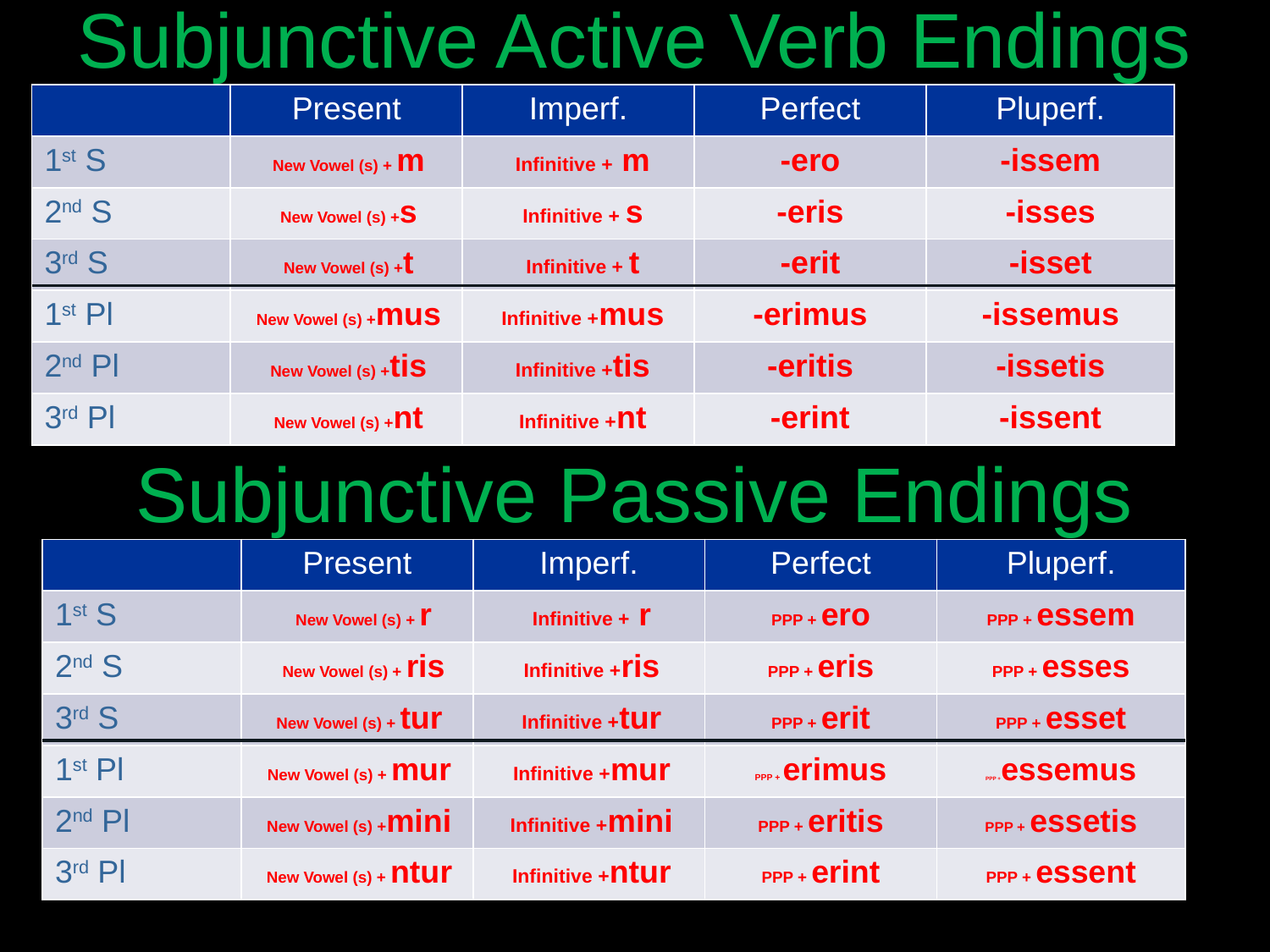

# Subjunctive Active Verb Endings
|  | Present | Imperf. | Perfect | Pluperf. |
| --- | --- | --- | --- | --- |
| 1st S | New Vowel (s) + m | Infinitive + m | -ero | -issem |
| 2nd S | New Vowel (s) +s | Infinitive + s | -eris | -isses |
| 3rd S | New Vowel (s) +t | Infinitive + t | -erit | -isset |
| 1st Pl | New Vowel (s) +mus | Infinitive +mus | -erimus | -issemus |
| 2nd Pl | New Vowel (s) +tis | Infinitive +tis | -eritis | -issetis |
| 3rd Pl | New Vowel (s) +nt | Infinitive +nt | -erint | -issent |
Subjunctive Passive Endings
|  | Present | Imperf. | Perfect | Pluperf. |
| --- | --- | --- | --- | --- |
| 1st S | New Vowel (s) + r | Infinitive + r | PPP + ero | PPP + essem |
| 2nd S | New Vowel (s) + ris | Infinitive +ris | PPP + eris | PPP + esses |
| 3rd S | New Vowel (s) + tur | Infinitive +tur | PPP + erit | PPP + esset |
| 1st Pl | New Vowel (s) + mur | Infinitive +mur | PPP + erimus | PPP +essemus |
| 2nd Pl | New Vowel (s) +mini | Infinitive +mini | PPP + eritis | PPP + essetis |
| 3rd Pl | New Vowel (s) + ntur | Infinitive +ntur | PPP + erint | PPP + essent |